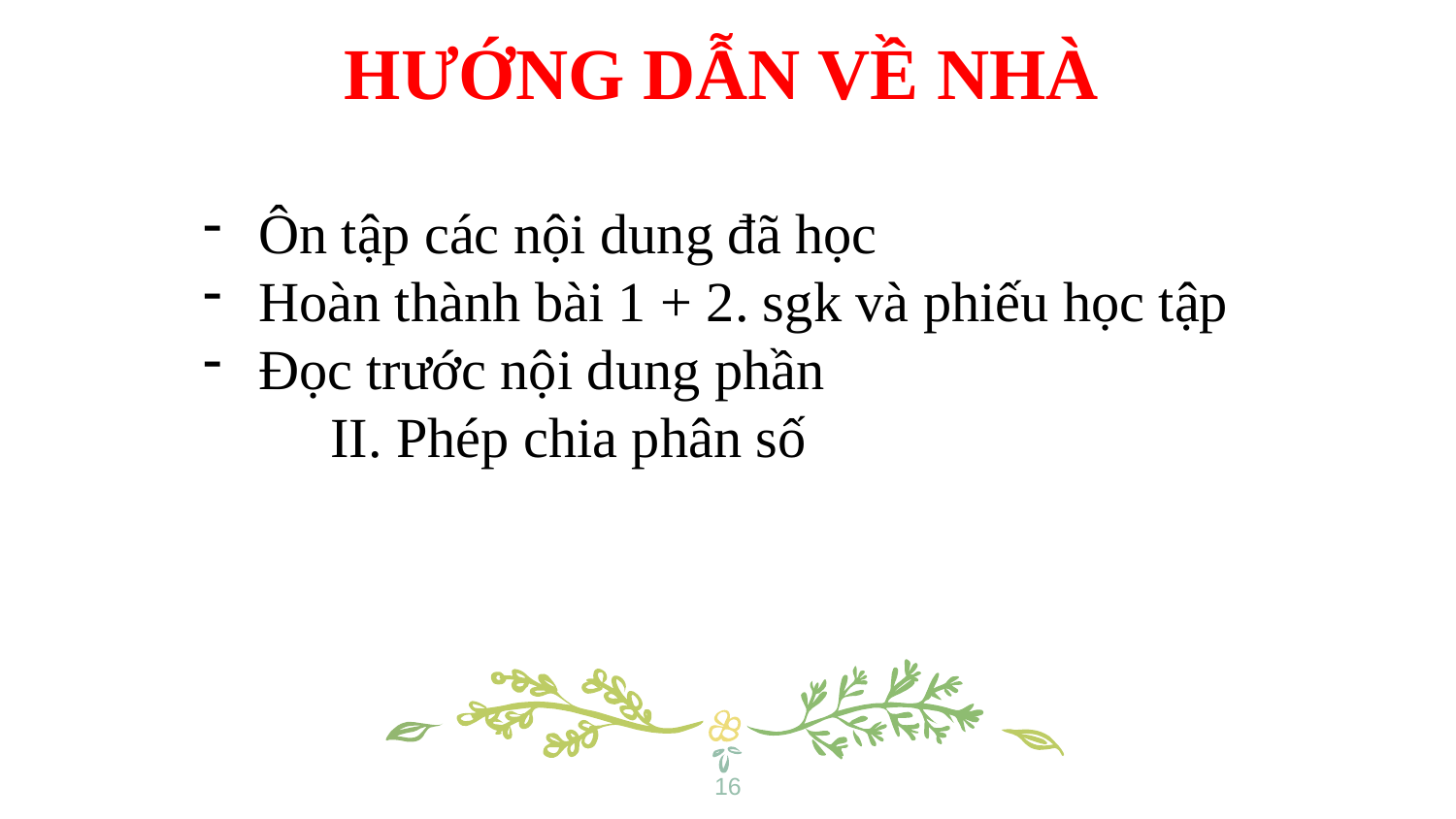

HƯỚNG DẪN VỀ NHÀ
Ôn tập các nội dung đã học
Hoàn thành bài 1 + 2. sgk và phiếu học tập
Đọc trước nội dung phần
         II. Phép chia phân số
16